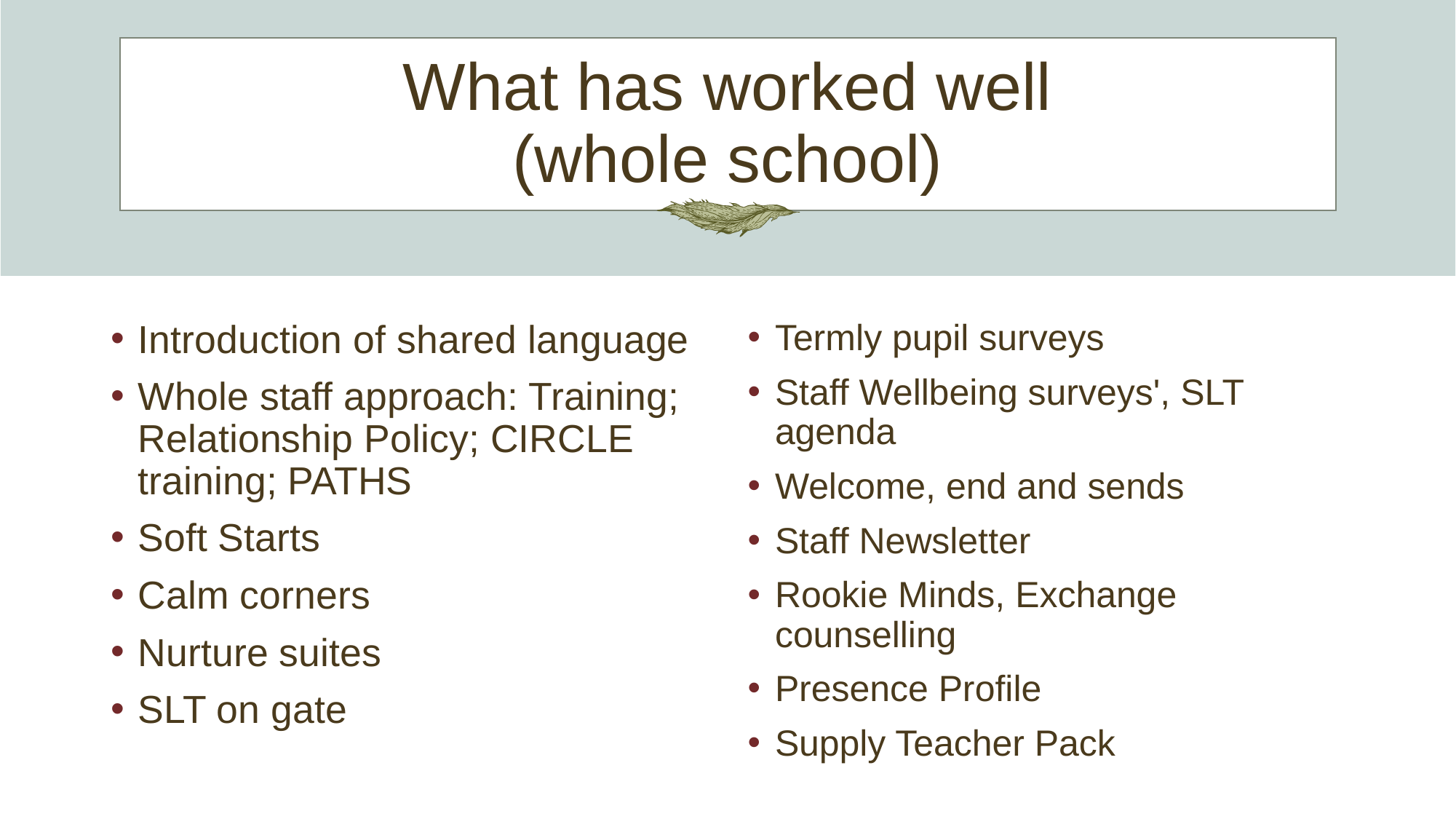

# What has worked well (whole school)
Introduction of shared language
Whole staff approach: Training; Relationship Policy; CIRCLE training; PATHS
Soft Starts
Calm corners
Nurture suites
SLT on gate

Termly pupil surveys
Staff Wellbeing surveys', SLT agenda
Welcome, end and sends
Staff Newsletter
Rookie Minds, Exchange counselling
Presence Profile
Supply Teacher Pack